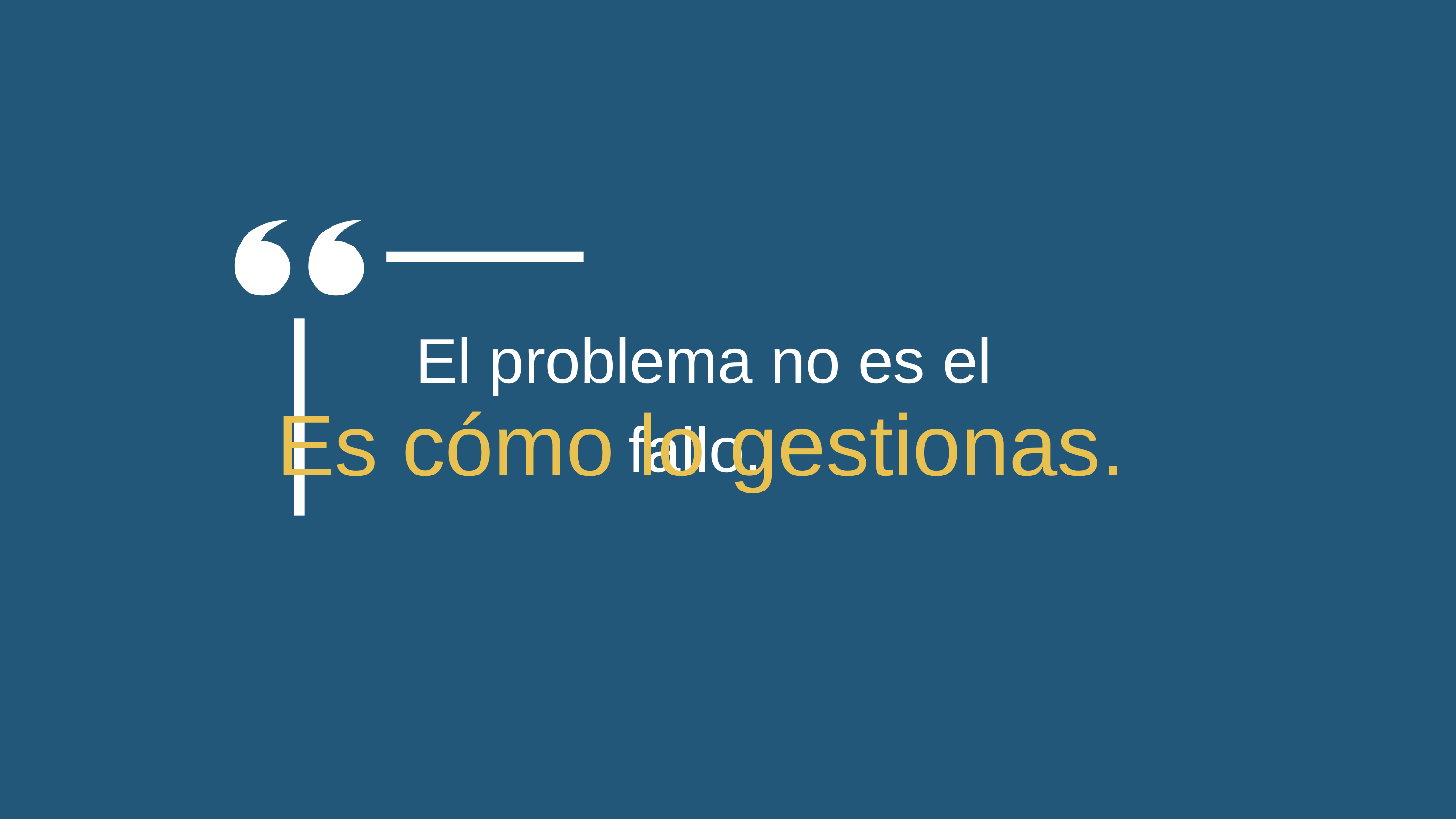

El problema no es el fallo.
Es cómo lo gestionas.